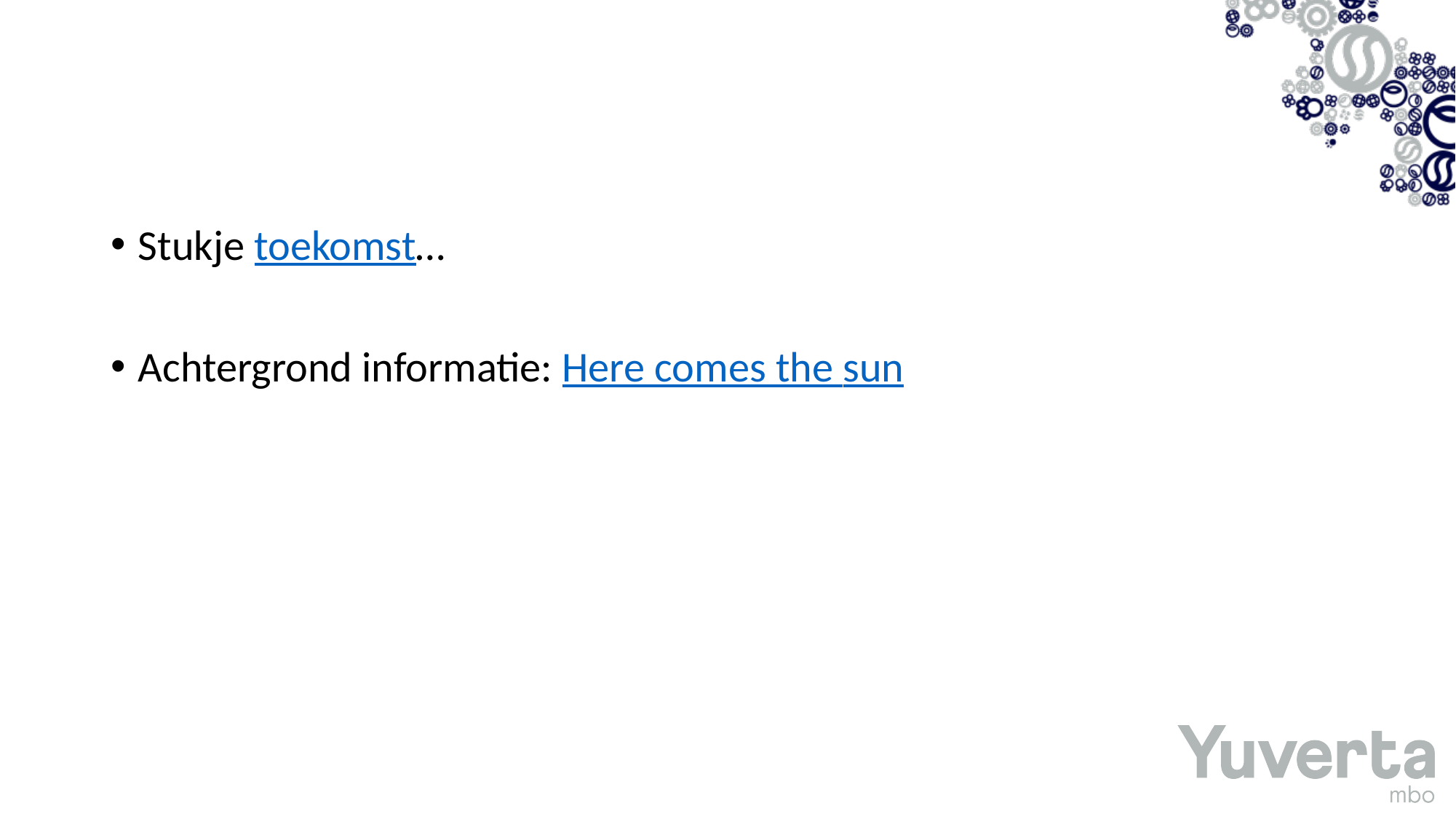

#
Stukje toekomst…

Achtergrond informatie: Here comes the sun